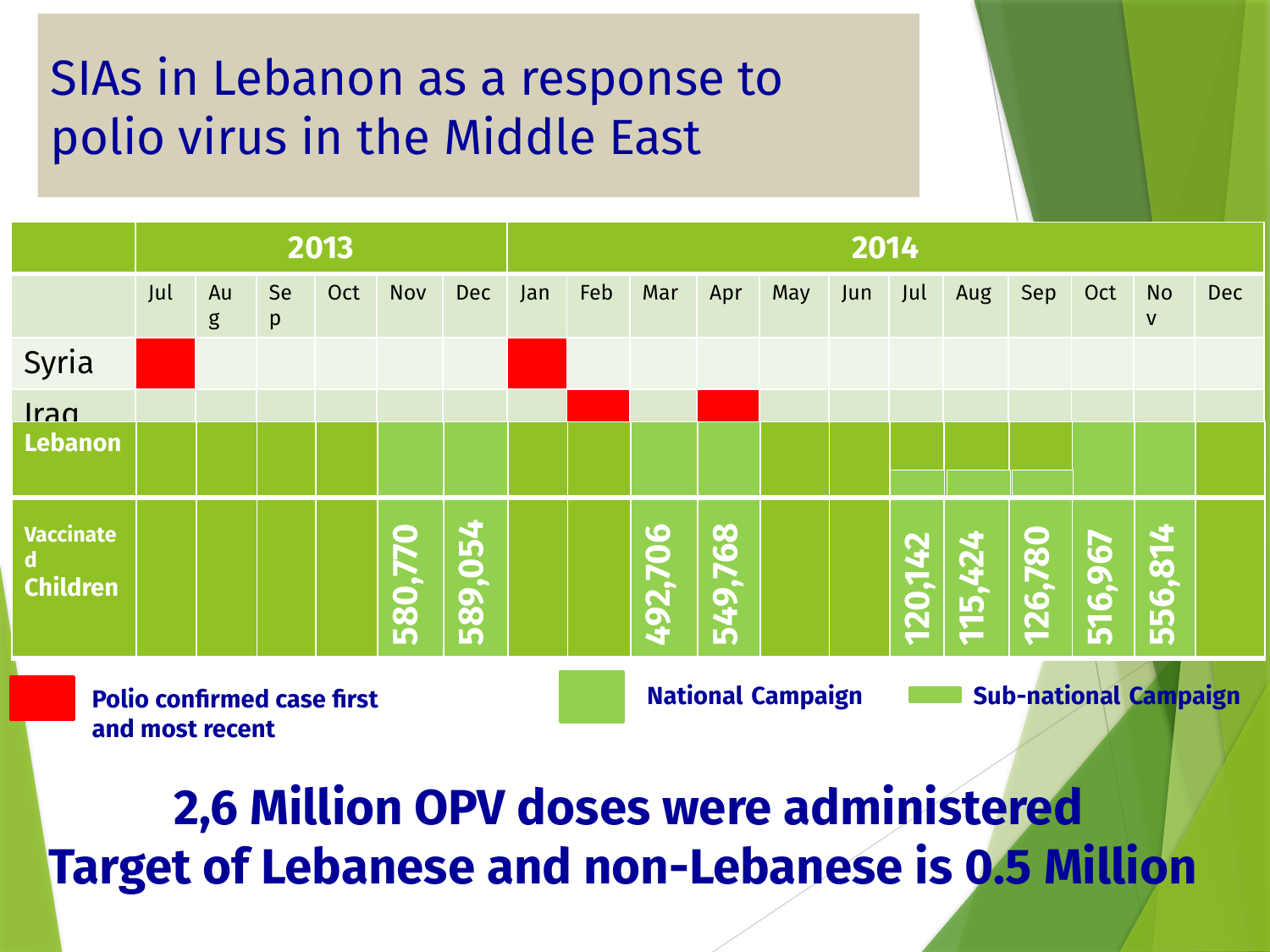

# SIAs in Lebanon as a response to polio virus in the Middle East
|  | 2013 |  |  |  |  |  | 2014 |  |  |  |  |  |  |  |  |  |  |  |
| --- | --- | --- | --- | --- | --- | --- | --- | --- | --- | --- | --- | --- | --- | --- | --- | --- | --- | --- |
|  | Jul | Aug | Sep | Oct | Nov | Dec | Jan | Feb | Mar | Apr | May | Jun | Jul | Aug | Sep | Oct | Nov | Dec |
| Syria |  |  |  |  |  |  |  |  |  |  |  |  |  |  |  |  |  |  |
| Iraq |  |  |  |  |  |  |  |  |  |  |  |  |  |  |  |  |  |  |
| Lebanon |  |  |  |  |  |  |  |  |  |  |  |  |  |  |  |  |  |  |
| --- | --- | --- | --- | --- | --- | --- | --- | --- | --- | --- | --- | --- | --- | --- | --- | --- | --- | --- |

| Vaccinated Children |  |  |  |  | 580,770 | 589,054 |  |  | 492,706 | 549,768 |  |  | 120,142 | 115,424 | 126,780 | 516,967 | 556,814 |  |
| --- | --- | --- | --- | --- | --- | --- | --- | --- | --- | --- | --- | --- | --- | --- | --- | --- | --- | --- |
National Campaign
Sub-national Campaign

Polio confirmed case first and most recent

2,6 Million OPV doses were administered
Target of Lebanese and non-Lebanese is 0.5 Million